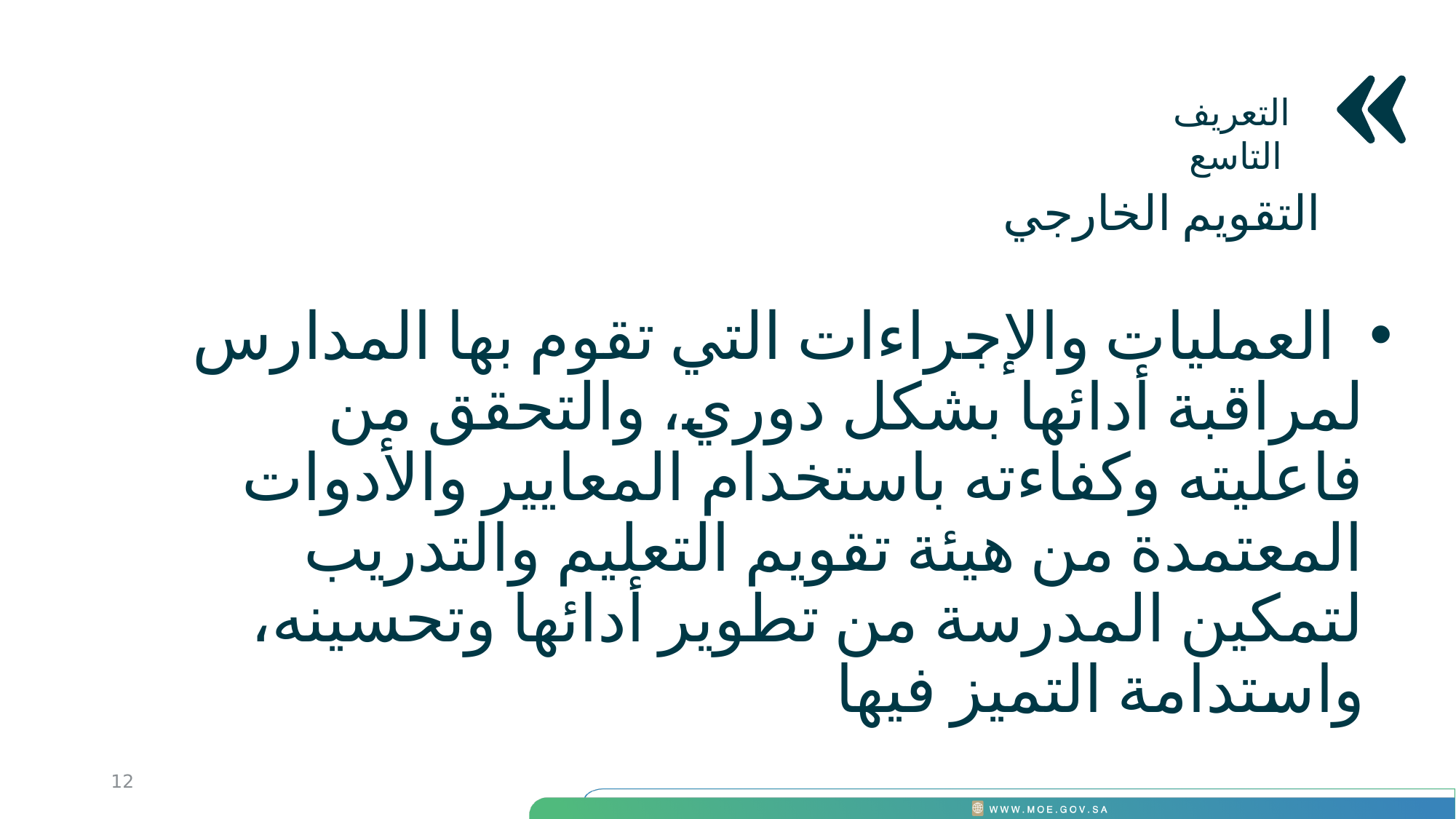

التعريف التاسع
التقويم الخارجي
  العمليات والإجراءات التي تقوم بها المدارس لمراقبة أدائها بشكل دوري، والتحقق من فاعليته وكفاءته باستخدام المعايير والأدوات المعتمدة من هيئة تقويم التعليم والتدريب لتمكين المدرسة من تطوير أدائها وتحسينه، واستدامة التميز فيها

12